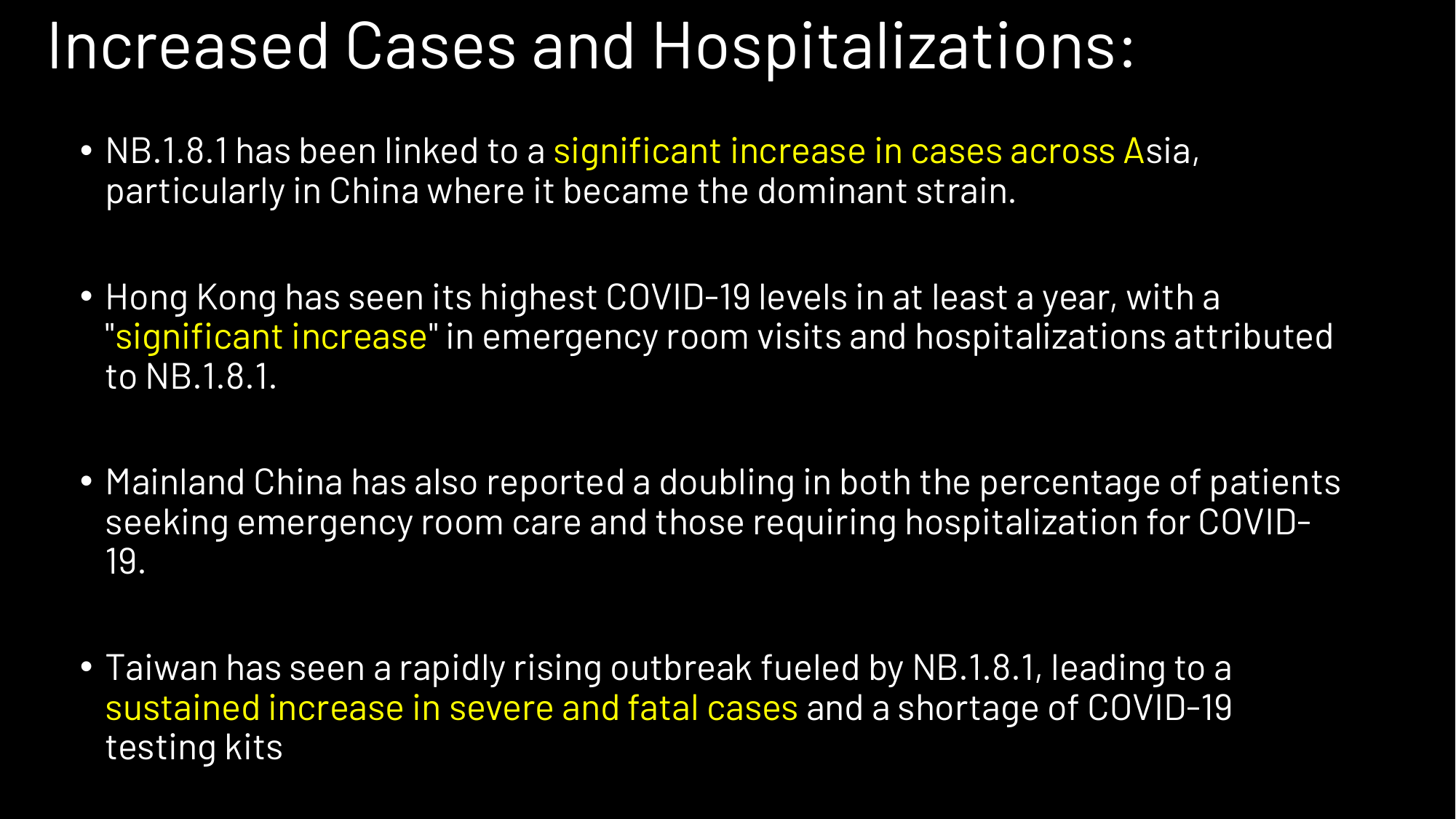

# Increased Cases and Hospitalizations:
NB.1.8.1 has been linked to a significant increase in cases across Asia, particularly in China where it became the dominant strain.

Hong Kong has seen its highest COVID-19 levels in at least a year, with a "significant increase" in emergency room visits and hospitalizations attributed to NB.1.8.1.

Mainland China has also reported a doubling in both the percentage of patients seeking emergency room care and those requiring hospitalization for COVID-19.

Taiwan has seen a rapidly rising outbreak fueled by NB.1.8.1, leading to a sustained increase in severe and fatal cases and a shortage of COVID-19 testing kits